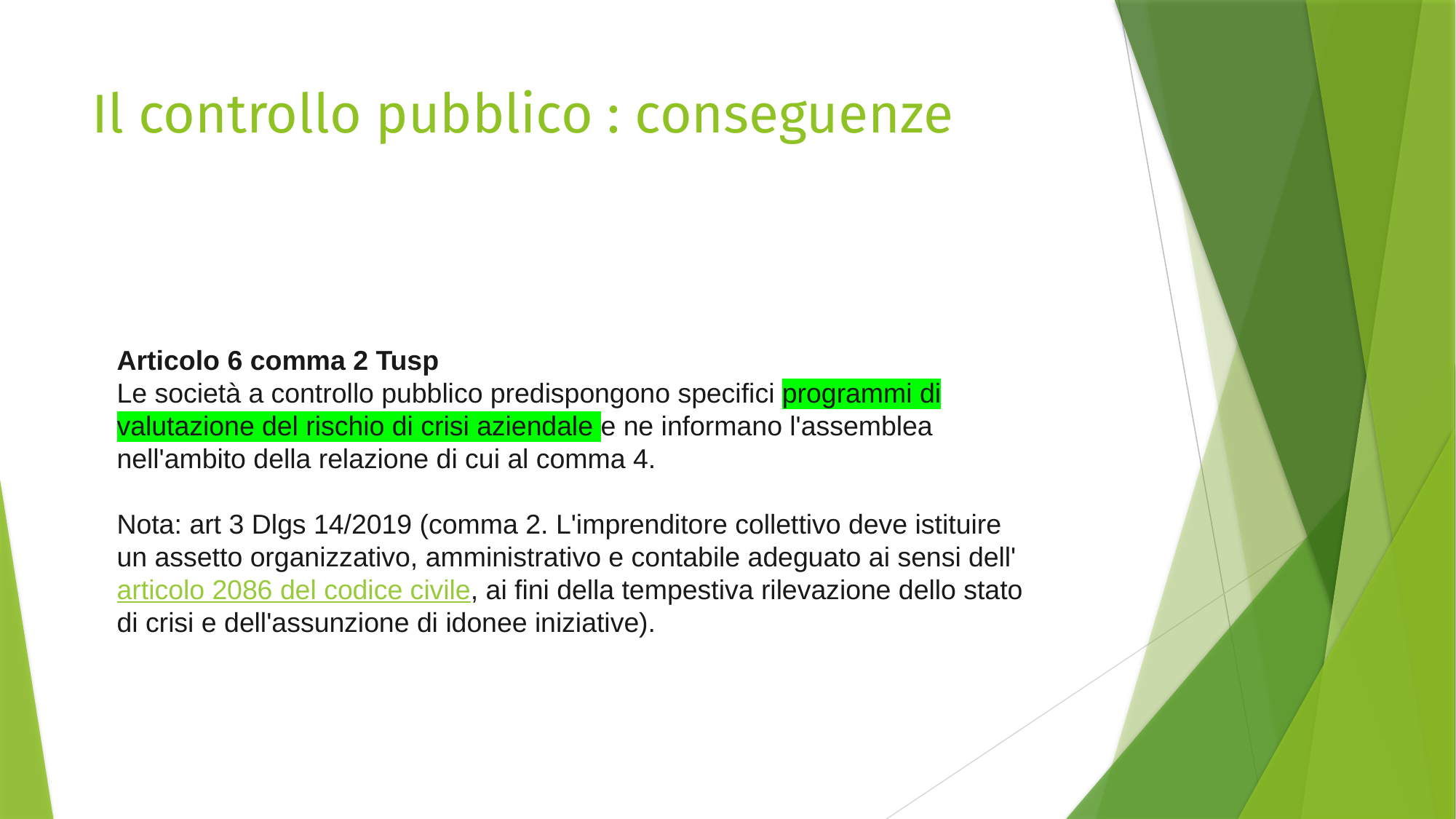

# Il controllo pubblico : conseguenze
Articolo 6 comma 2 Tusp
Le società a controllo pubblico predispongono specifici programmi di valutazione del rischio di crisi aziendale e ne informano l'assemblea nell'ambito della relazione di cui al comma 4.

Nota: art 3 Dlgs 14/2019 (comma 2. L'imprenditore collettivo deve istituire un assetto organizzativo, amministrativo e contabile adeguato ai sensi dell'articolo 2086 del codice civile, ai fini della tempestiva rilevazione dello stato di crisi e dell'assunzione di idonee iniziative).